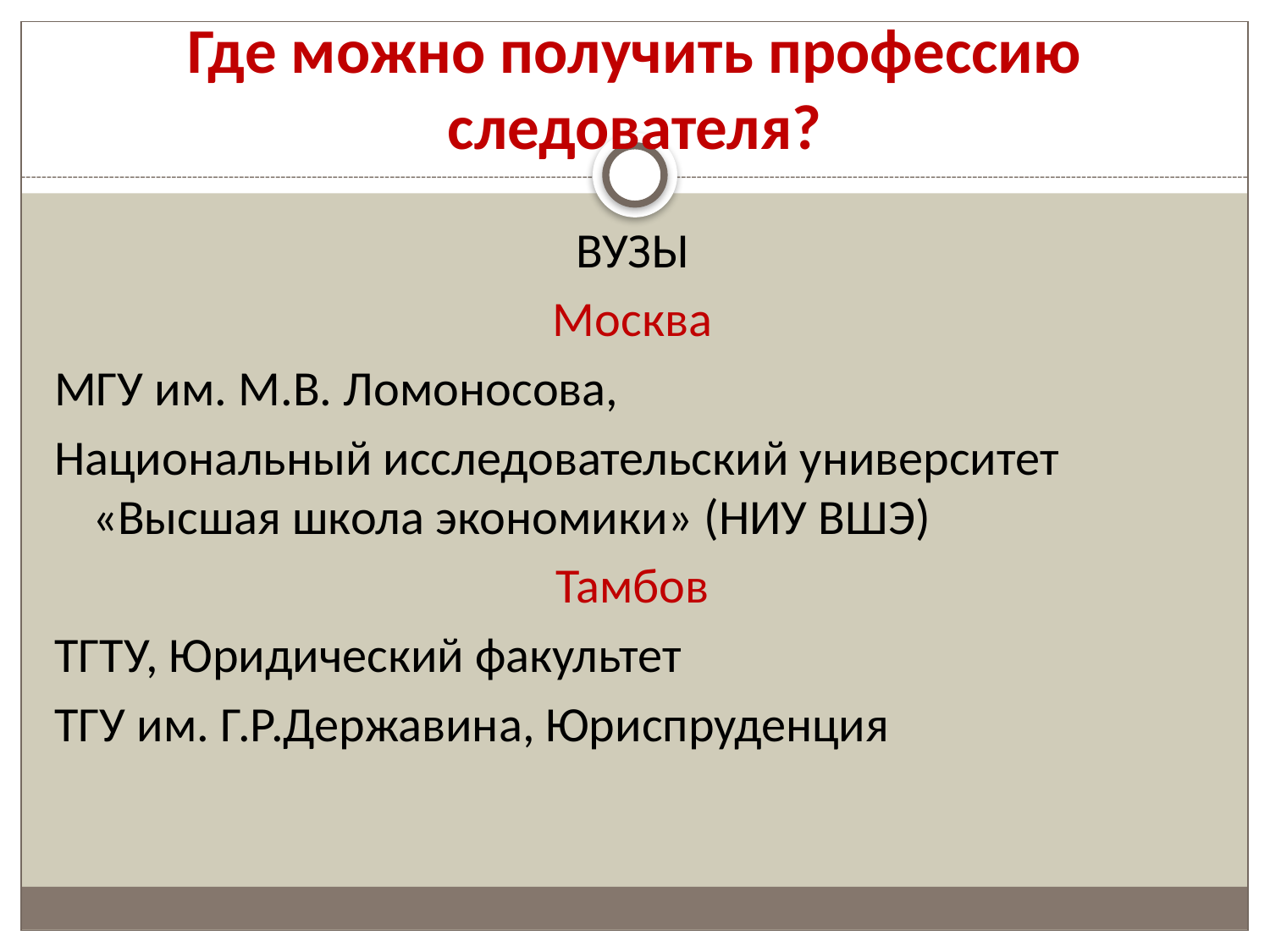

# Где можно получить профессию следователя?
ВУЗЫ
Москва
МГУ им. М.В. Ломоносова,
Национальный исследовательский университет «Высшая школа экономики» (НИУ ВШЭ)
Тамбов
ТГТУ, Юридический факультет
ТГУ им. Г.Р.Державина, Юриспруденция